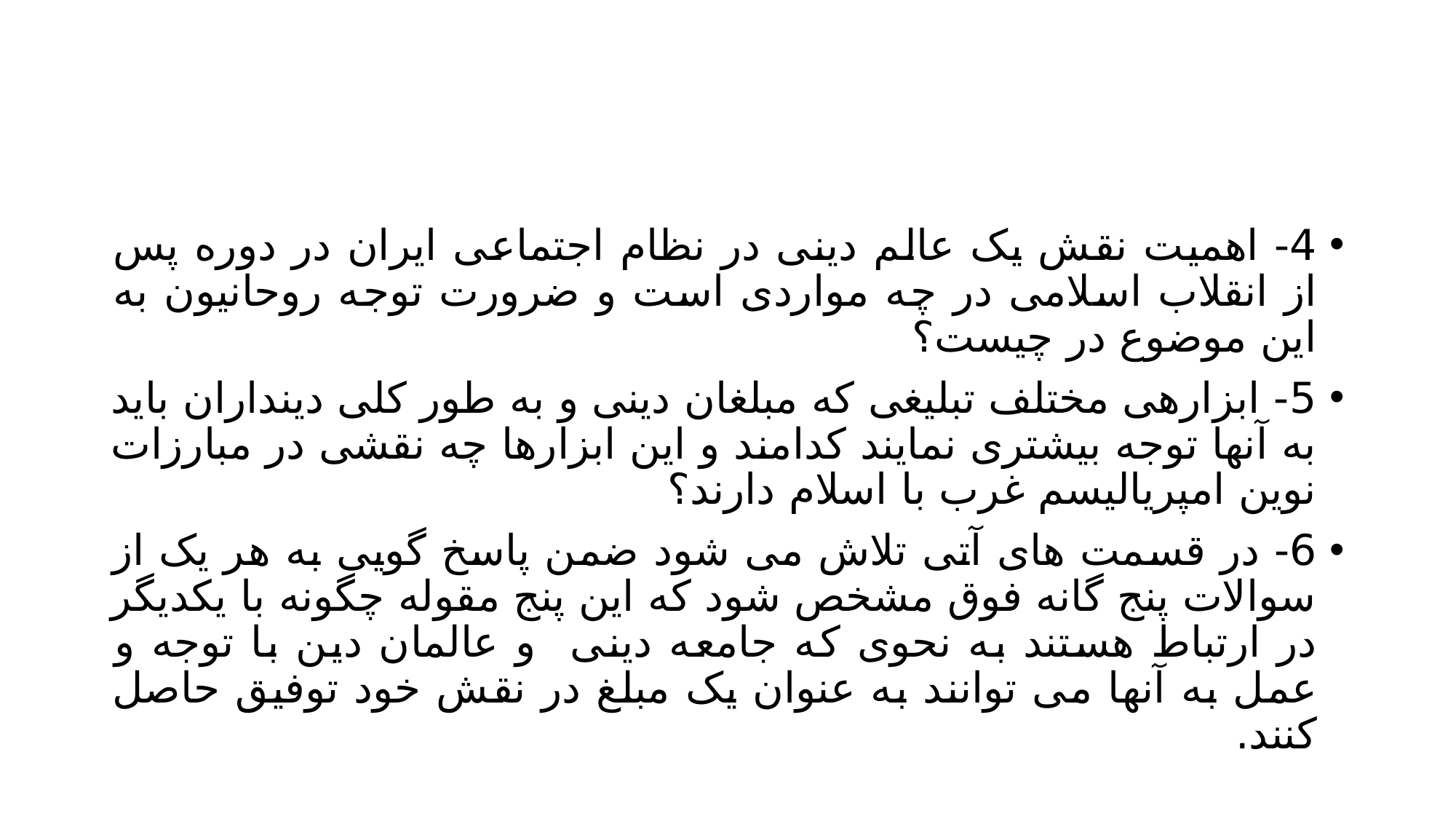

#
4- اهمیت نقش یک عالم دینی در نظام اجتماعی ایران در دوره پس از انقلاب اسلامی در چه مواردی است و ضرورت توجه روحانیون به این موضوع در چیست؟
5- ابزارهی مختلف تبلیغی که مبلغان دینی و به طور کلی دینداران باید به آنها توجه بیشتری نمایند کدامند و این ابزارها چه نقشی در مبارزات نوین امپریالیسم غرب با اسلام دارند؟
6- در قسمت های آتی تلاش می شود ضمن پاسخ گویی به هر یک از سوالات پنج گانه فوق مشخص شود که این پنج مقوله چگونه با یکدیگر در ارتباط هستند به نحوی که جامعه دینی  و عالمان دین با توجه و عمل به آنها می توانند به عنوان یک مبلغ در نقش خود توفیق حاصل کنند.